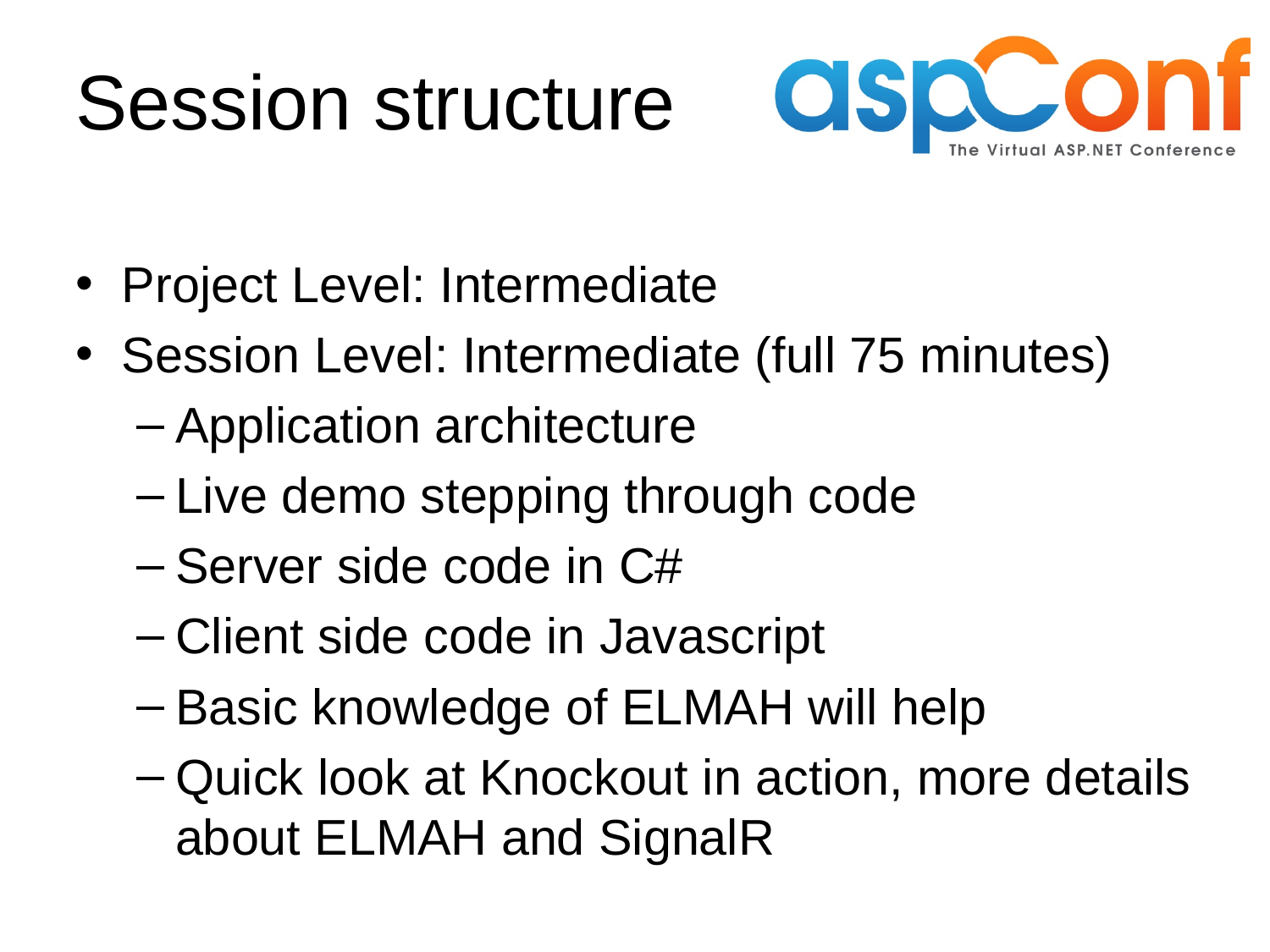

# Session structure
Project Level: Intermediate
Session Level: Intermediate (full 75 minutes)
Application architecture
Live demo stepping through code
Server side code in C#
Client side code in Javascript
Basic knowledge of ELMAH will help
Quick look at Knockout in action, more details about ELMAH and SignalR